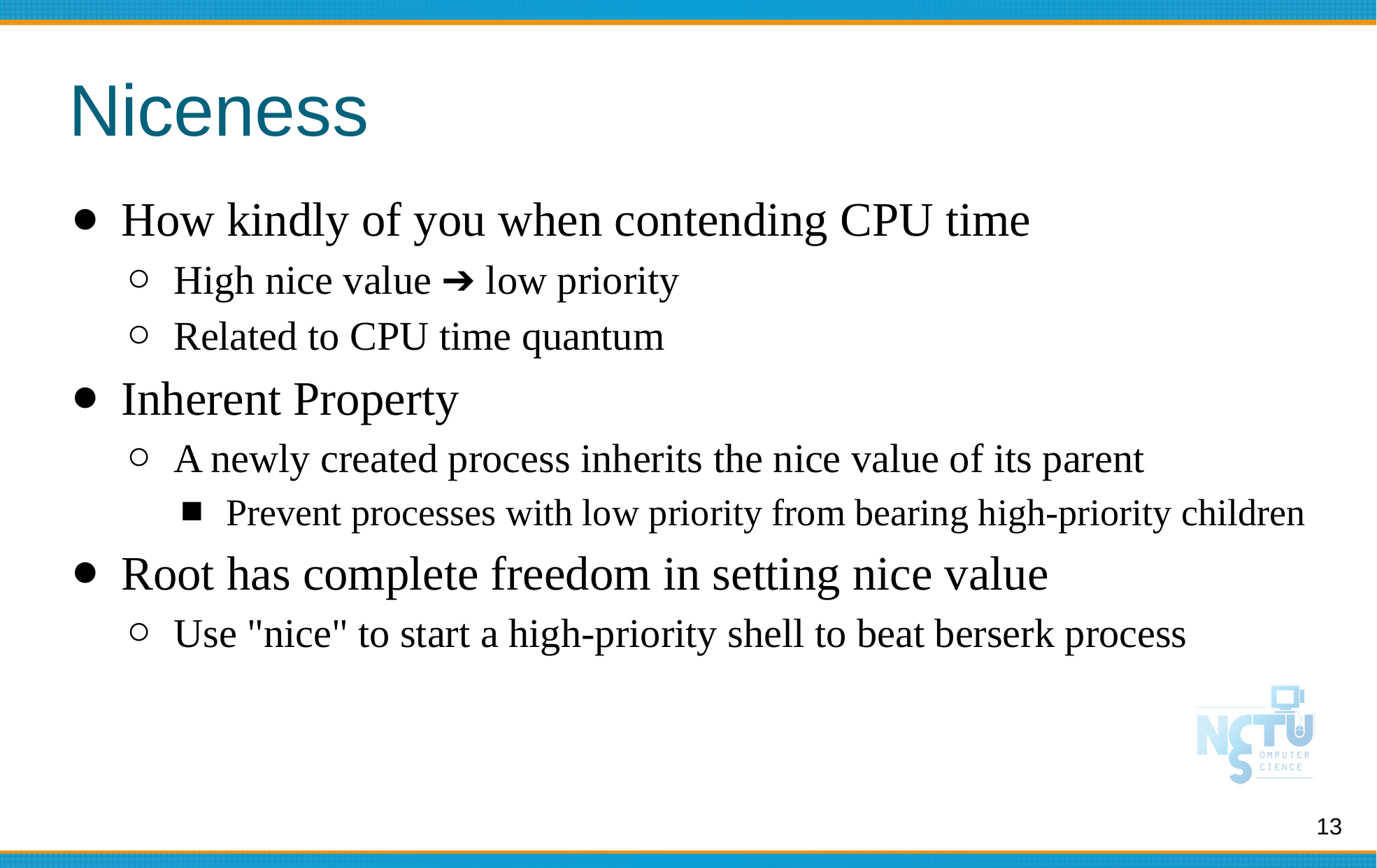

# Niceness
How kindly of you when contending CPU time
High nice value ➔ low priority
Related to CPU time quantum
Inherent Property
A newly created process inherits the nice value of its parent
Prevent processes with low priority from bearing high-priority children
Root has complete freedom in setting nice value
Use "nice" to start a high-priority shell to beat berserk process
13